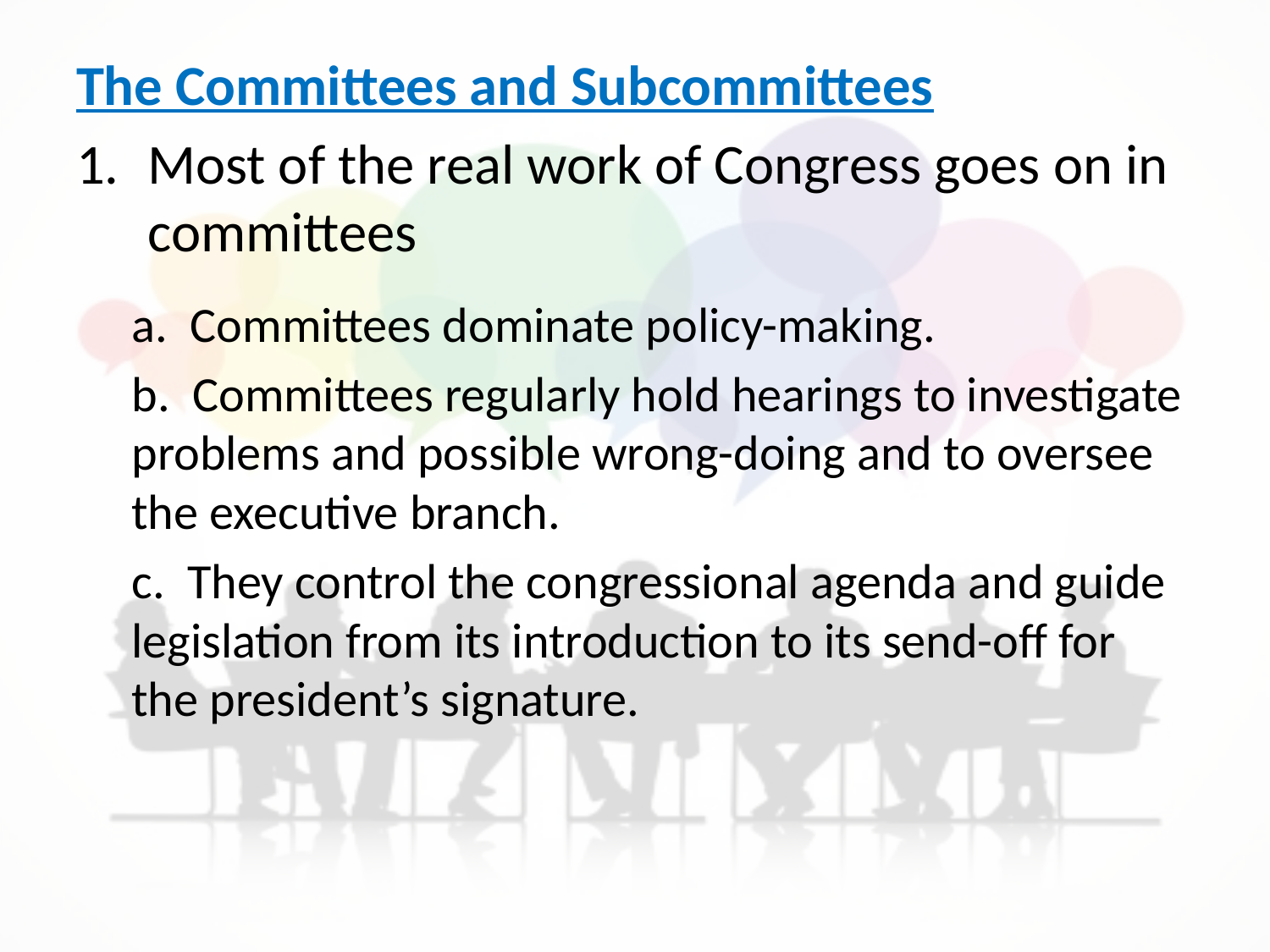

#
The Committees and Subcommittees
Most of the real work of Congress goes on in committees

a.  Committees dominate policy-making.
b.  Committees regularly hold hearings to investigate problems and possible wrong-doing and to oversee the executive branch.
c.  They control the congressional agenda and guide legislation from its introduction to its send-off for the president’s signature.